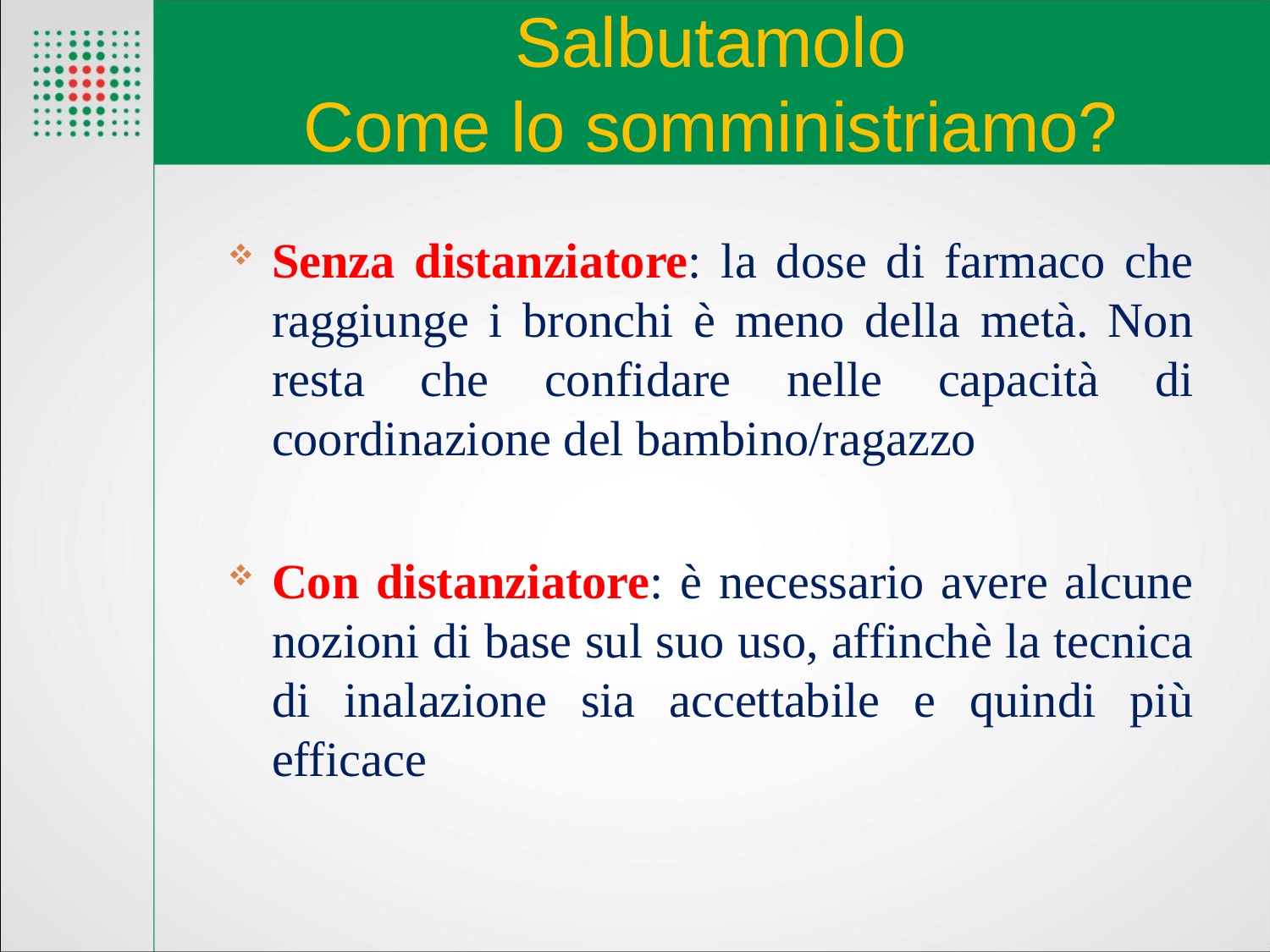

# Salbutamolo Come lo somministriamo?
Senza distanziatore: la dose di farmaco che raggiunge i bronchi è meno della metà. Non resta che confidare nelle capacità di coordinazione del bambino/ragazzo

Con distanziatore: è necessario avere alcune nozioni di base sul suo uso, affinchè la tecnica di inalazione sia accettabile e quindi più efficace